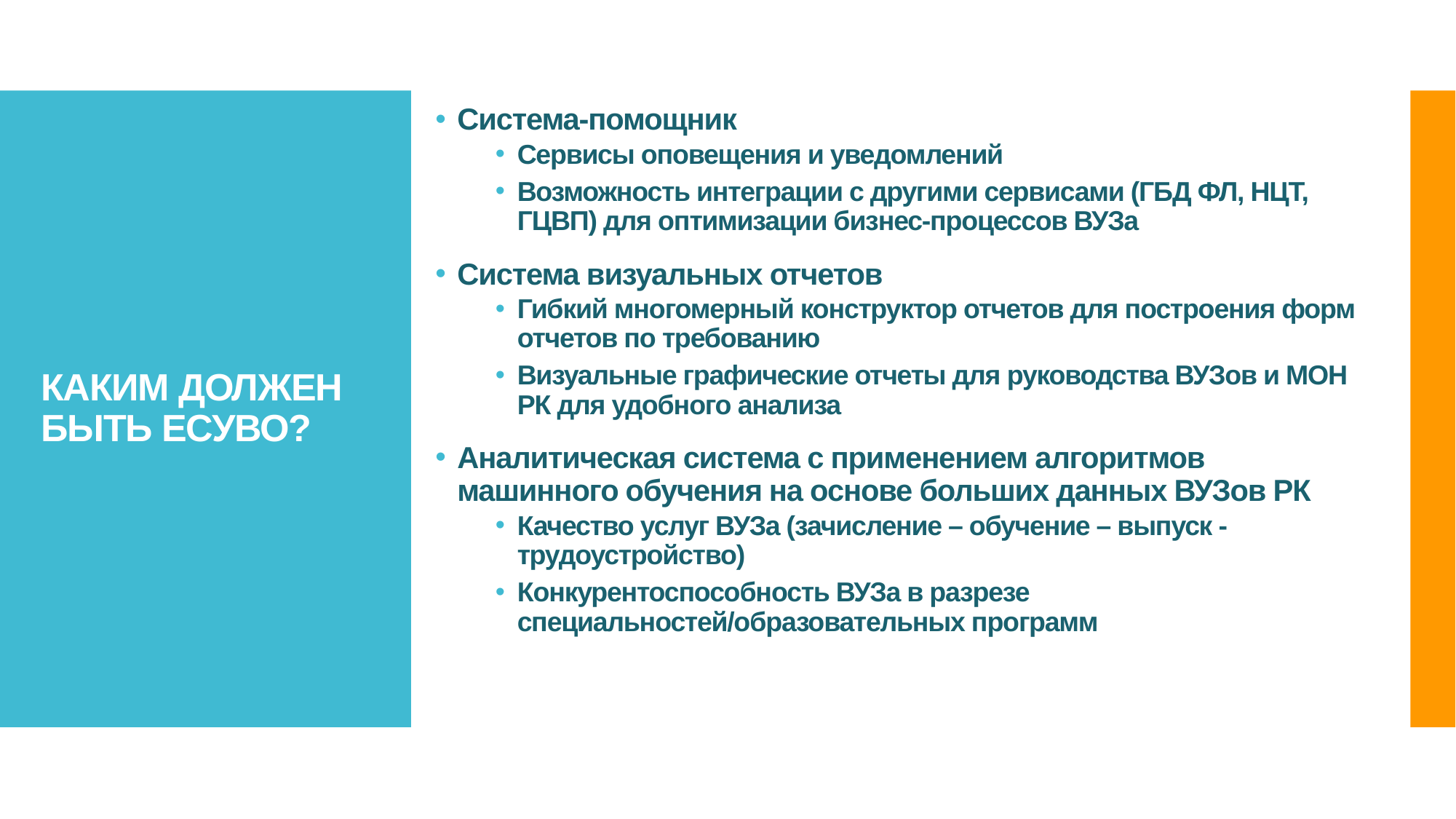

Система-помощник
Сервисы оповещения и уведомлений
Возможность интеграции с другими сервисами (ГБД ФЛ, НЦТ, ГЦВП) для оптимизации бизнес-процессов ВУЗа
Система визуальных отчетов
Гибкий многомерный конструктор отчетов для построения форм отчетов по требованию
Визуальные графические отчеты для руководства ВУЗов и МОН РК для удобного анализа
Аналитическая система с применением алгоритмов машинного обучения на основе больших данных ВУЗов РК
Качество услуг ВУЗа (зачисление – обучение – выпуск - трудоустройство)
Конкурентоспособность ВУЗа в разрезе специальностей/образовательных программ

# КАКИМ ДОЛЖЕН БЫТЬ ЕСУВО?